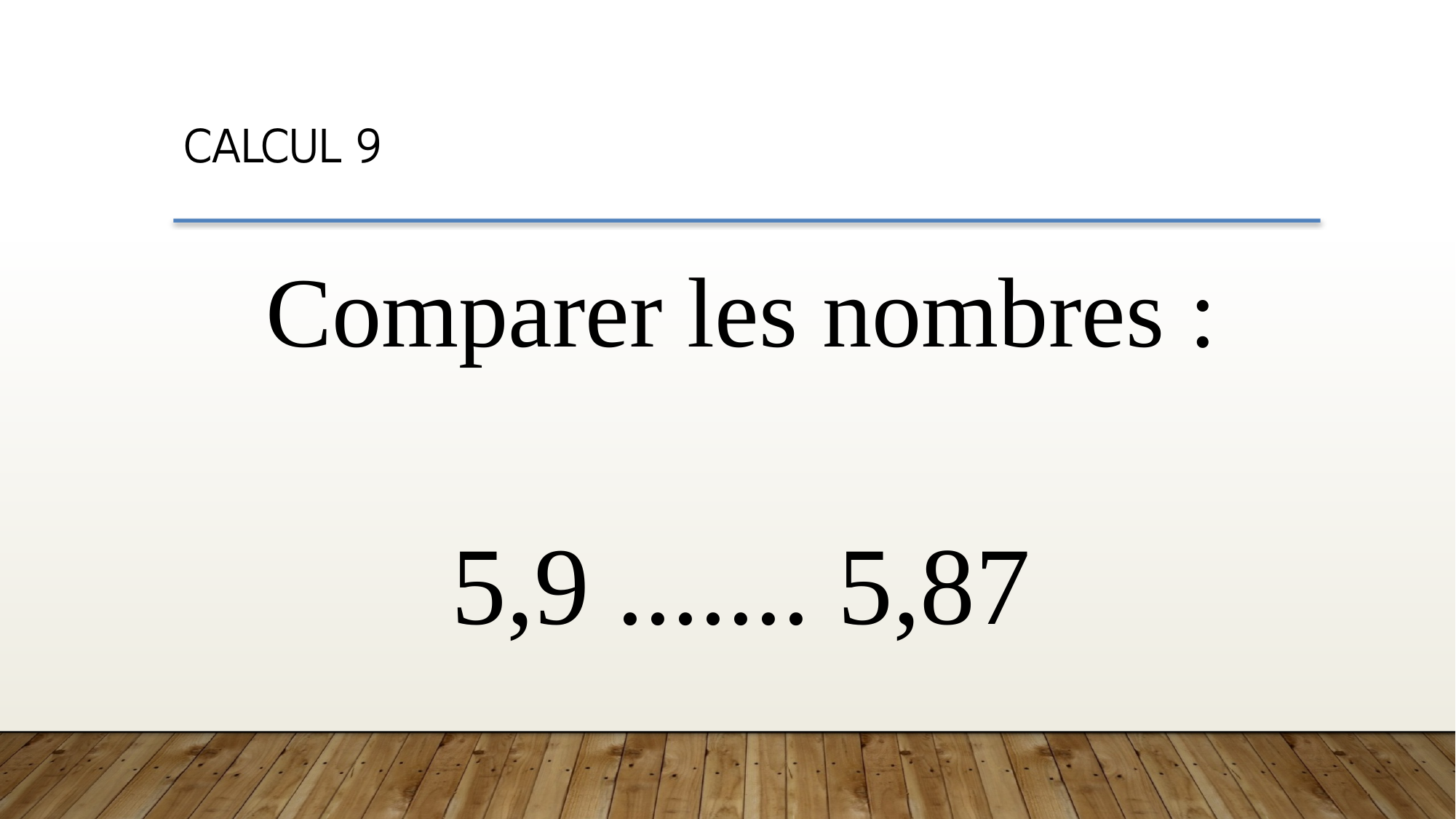

CALCUL 9
Comparer les nombres :

5,9 ....... 5,87